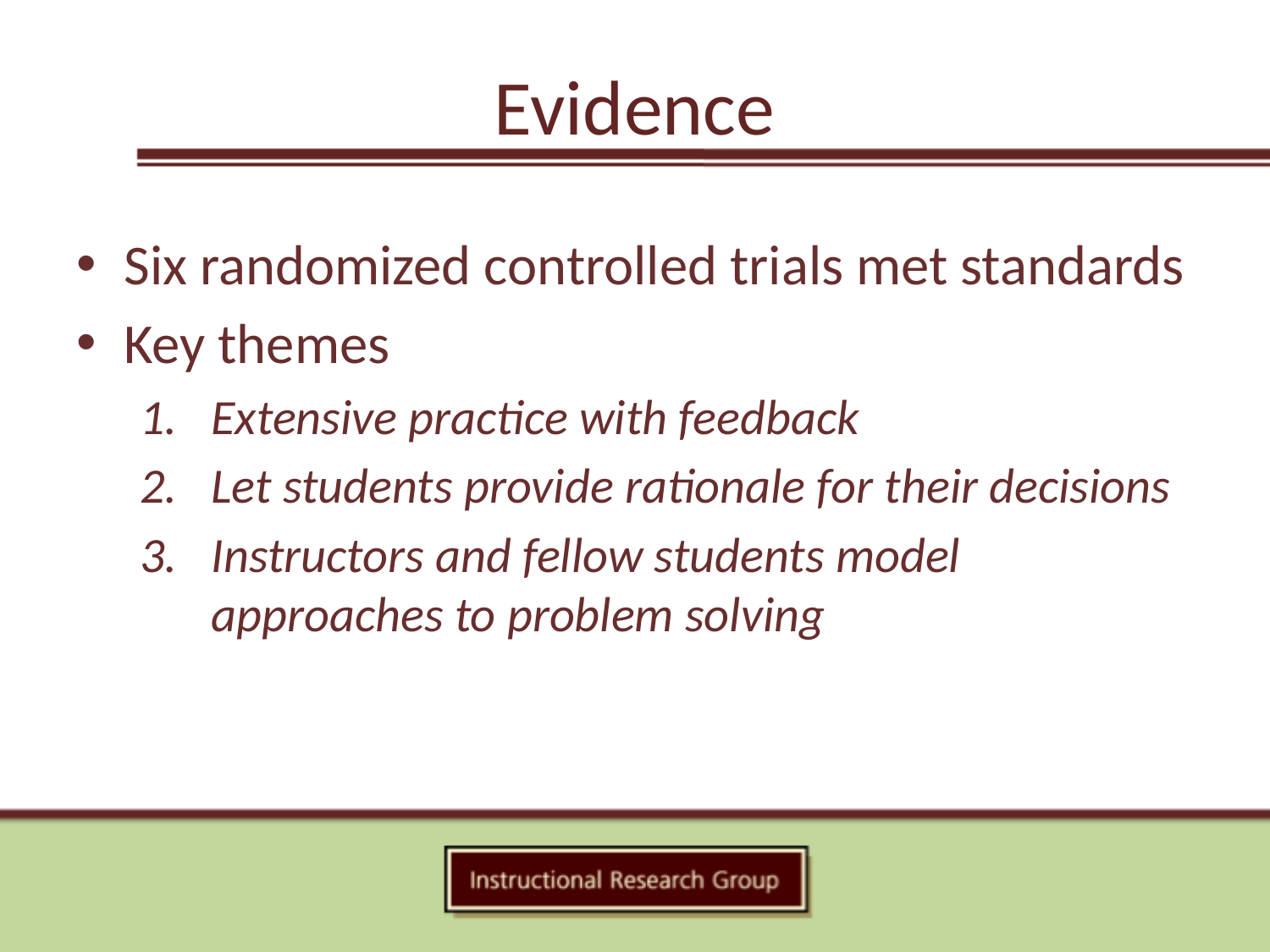

# Evidence
Six randomized controlled trials met standards
Key themes
Extensive practice with feedback
Let students provide rationale for their decisions
Instructors and fellow students model approaches to problem solving